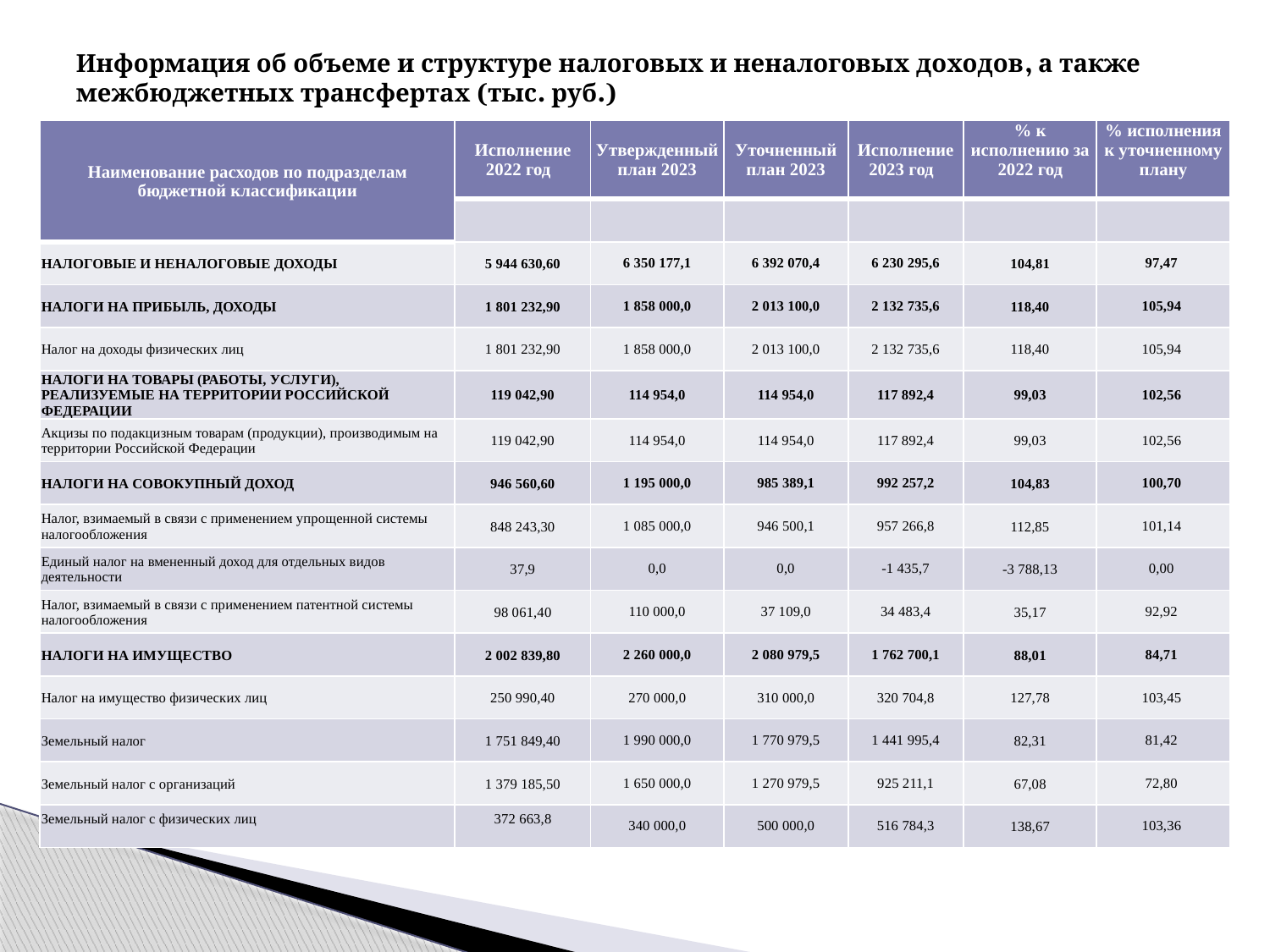

# Информация об объеме и структуре налоговых и неналоговых доходов, а также межбюджетных трансфертах (тыс. руб.)
| Наименование расходов по подразделам бюджетной классификации | Исполнение 2022 год | Утвержденный план 2023 | Уточненный план 2023 | Исполнение 2023 год | % к исполнению за 2022 год | % исполнения к уточненному плану |
| --- | --- | --- | --- | --- | --- | --- |
|  |  |  |  |  |  |  |
| НАЛОГОВЫЕ И НЕНАЛОГОВЫЕ ДОХОДЫ | 5 944 630,60 | 6 350 177,1 | 6 392 070,4 | 6 230 295,6 | 104,81 | 97,47 |
| НАЛОГИ НА ПРИБЫЛЬ, ДОХОДЫ | 1 801 232,90 | 1 858 000,0 | 2 013 100,0 | 2 132 735,6 | 118,40 | 105,94 |
| Налог на доходы физических лиц | 1 801 232,90 | 1 858 000,0 | 2 013 100,0 | 2 132 735,6 | 118,40 | 105,94 |
| НАЛОГИ НА ТОВАРЫ (РАБОТЫ, УСЛУГИ), РЕАЛИЗУЕМЫЕ НА ТЕРРИТОРИИ РОССИЙСКОЙ ФЕДЕРАЦИИ | 119 042,90 | 114 954,0 | 114 954,0 | 117 892,4 | 99,03 | 102,56 |
| Акцизы по подакцизным товарам (продукции), производимым на территории Российской Федерации | 119 042,90 | 114 954,0 | 114 954,0 | 117 892,4 | 99,03 | 102,56 |
| НАЛОГИ НА СОВОКУПНЫЙ ДОХОД | 946 560,60 | 1 195 000,0 | 985 389,1 | 992 257,2 | 104,83 | 100,70 |
| Налог, взимаемый в связи с применением упрощенной системы налогообложения | 848 243,30 | 1 085 000,0 | 946 500,1 | 957 266,8 | 112,85 | 101,14 |
| Единый налог на вмененный доход для отдельных видов деятельности | 37,9 | 0,0 | 0,0 | -1 435,7 | -3 788,13 | 0,00 |
| Налог, взимаемый в связи с применением патентной системы налогообложения | 98 061,40 | 110 000,0 | 37 109,0 | 34 483,4 | 35,17 | 92,92 |
| НАЛОГИ НА ИМУЩЕСТВО | 2 002 839,80 | 2 260 000,0 | 2 080 979,5 | 1 762 700,1 | 88,01 | 84,71 |
| Налог на имущество физических лиц | 250 990,40 | 270 000,0 | 310 000,0 | 320 704,8 | 127,78 | 103,45 |
| Земельный налог | 1 751 849,40 | 1 990 000,0 | 1 770 979,5 | 1 441 995,4 | 82,31 | 81,42 |
| Земельный налог с организаций | 1 379 185,50 | 1 650 000,0 | 1 270 979,5 | 925 211,1 | 67,08 | 72,80 |
| Земельный налог с физических лиц | 372 663,8 | 340 000,0 | 500 000,0 | 516 784,3 | 138,67 | 103,36 |